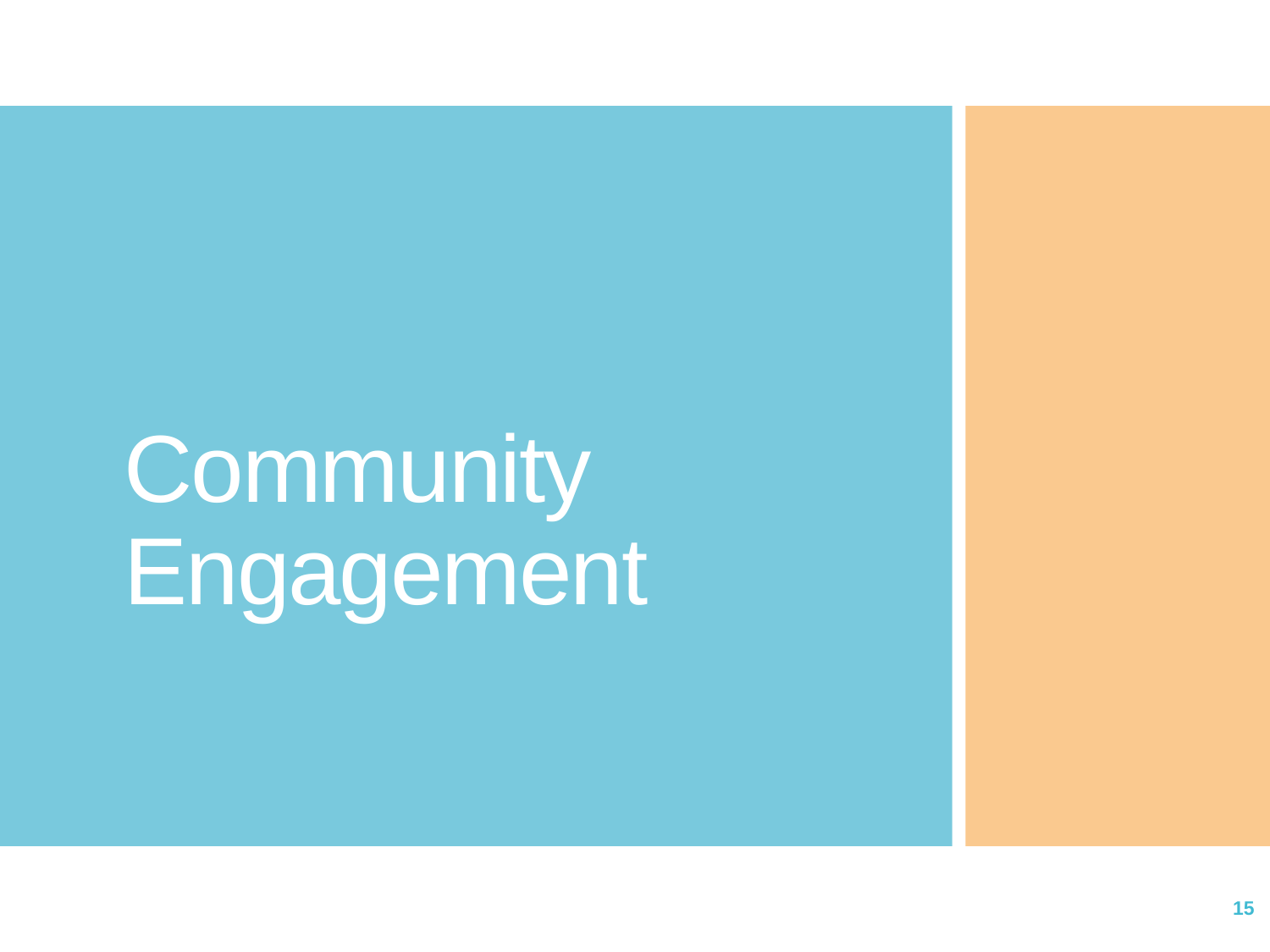

# Community Engagement

CAA Permitting Guide
15